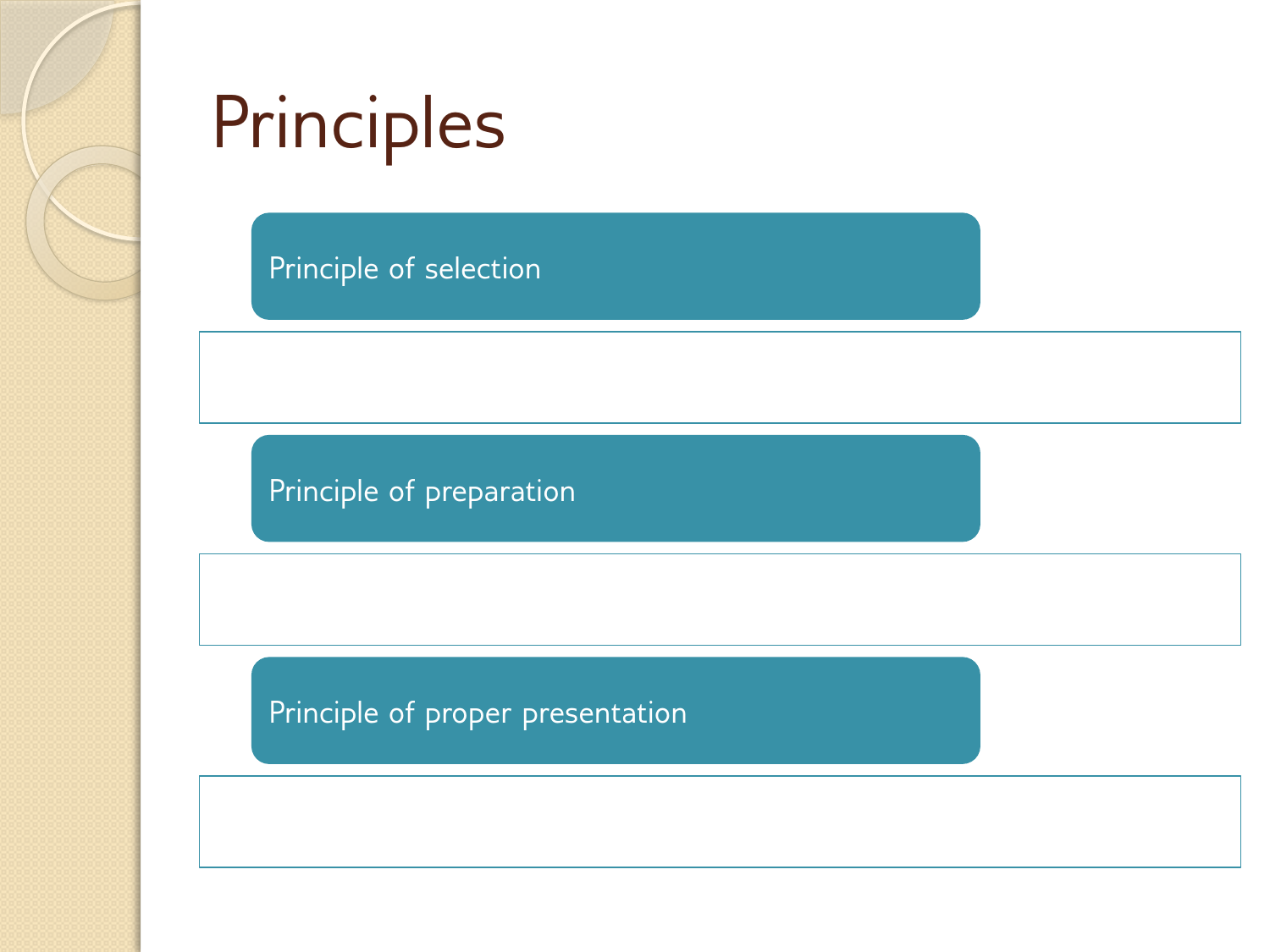

# Principles
Principle of selection
Principle of preparation
Principle of proper presentation